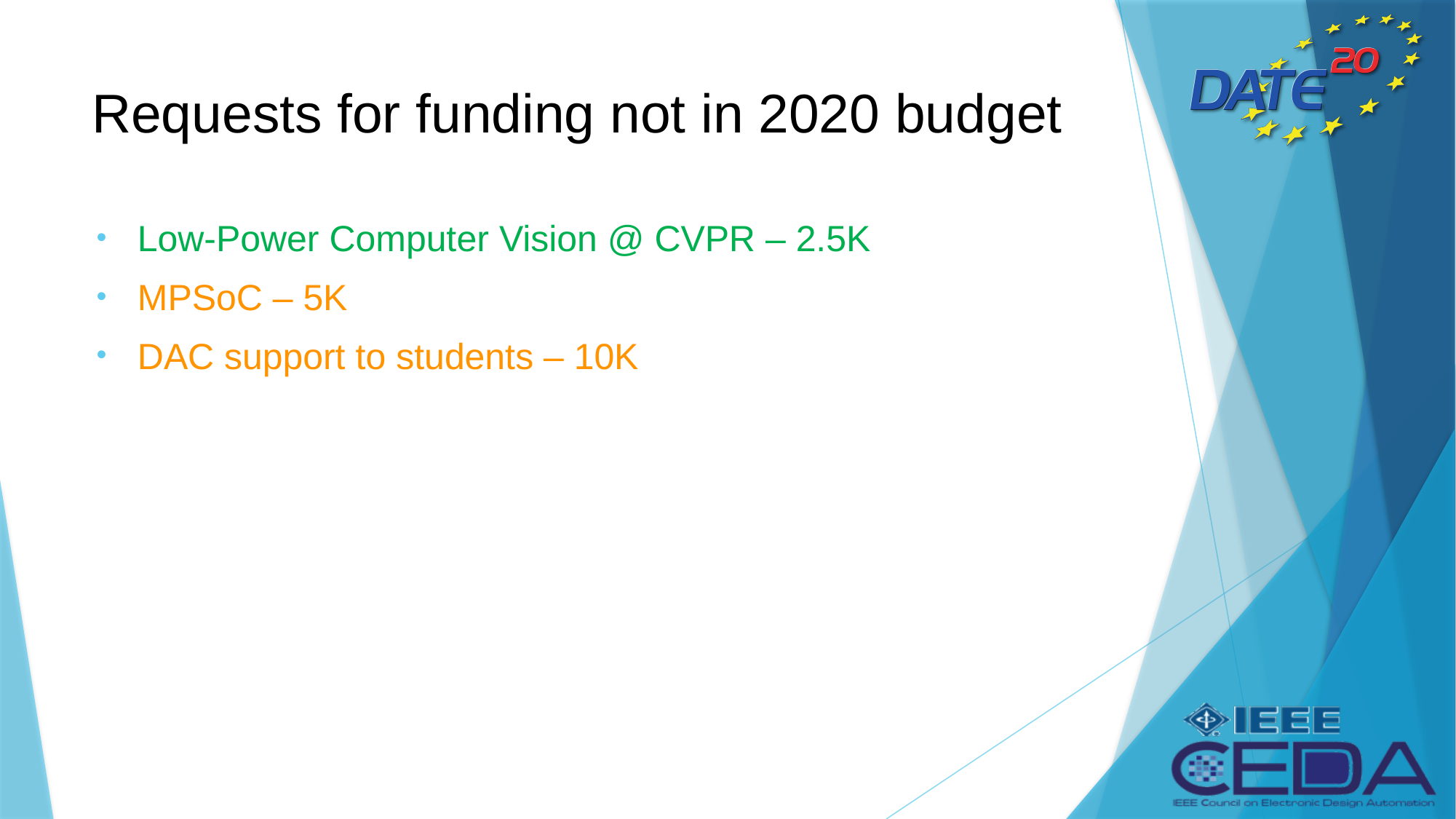

# Requests for funding not in 2020 budget
Low-Power Computer Vision @ CVPR – 2.5K
MPSoC – 5K
DAC support to students – 10K